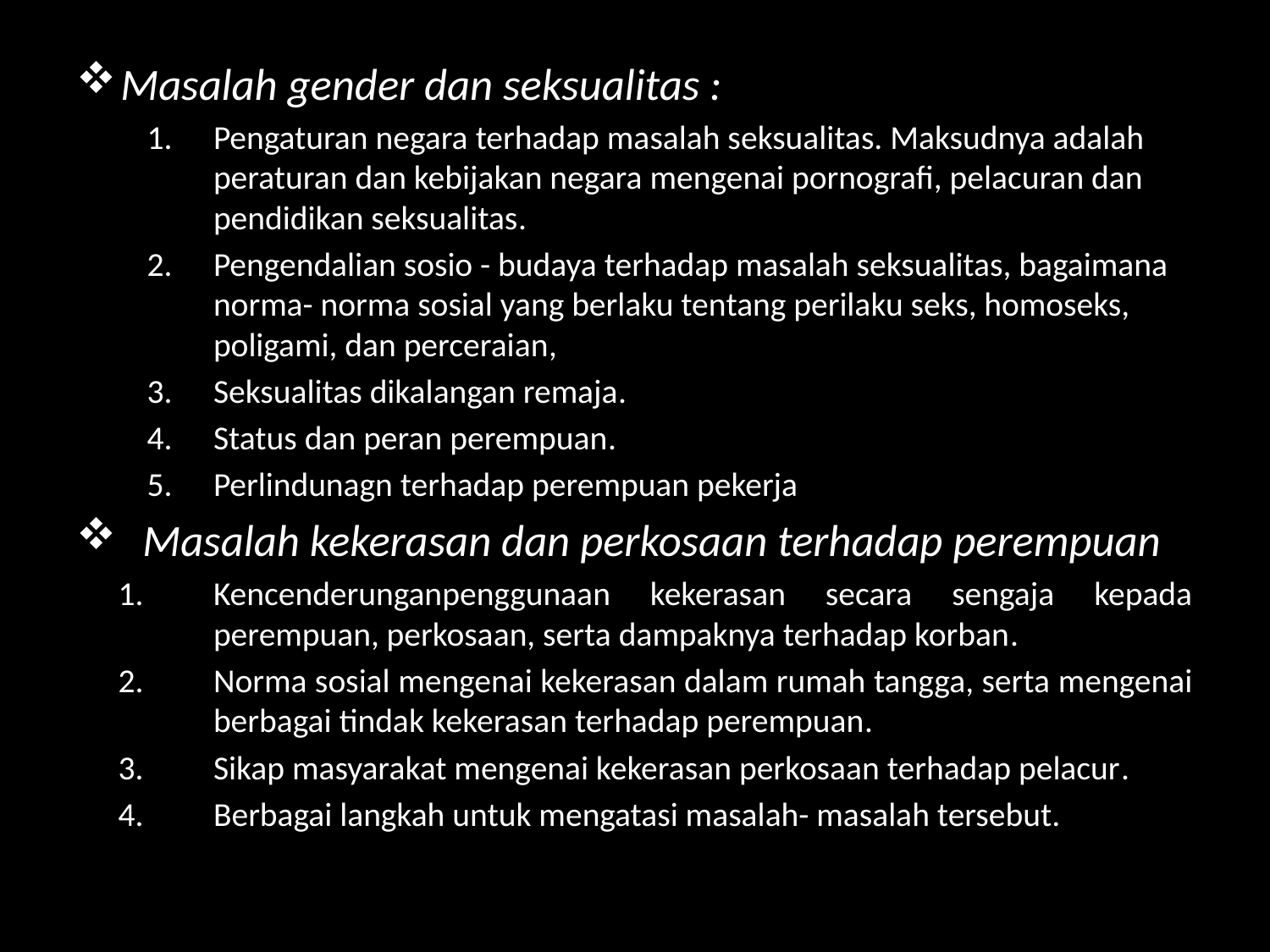

Masalah gender dan seksualitas :
Pengaturan negara terhadap masalah seksualitas. Maksudnya adalah peraturan dan kebijakan negara mengenai pornografi, pelacuran dan pendidikan seksualitas.
Pengendalian sosio - budaya terhadap masalah seksualitas, bagaimana norma- norma sosial yang berlaku tentang perilaku seks, homoseks, poligami, dan perceraian,
Seksualitas dikalangan remaja.
Status dan peran perempuan.
Perlindunagn terhadap perempuan pekerja
Masalah kekerasan dan perkosaan terhadap perempuan
Kencenderunganpenggunaan kekerasan secara sengaja kepada perempuan, perkosaan, serta dampaknya terhadap korban.
Norma sosial mengenai kekerasan dalam rumah tangga, serta mengenai berbagai tindak kekerasan terhadap perempuan.
Sikap masyarakat mengenai kekerasan perkosaan terhadap pelacur.
Berbagai langkah untuk mengatasi masalah- masalah tersebut.